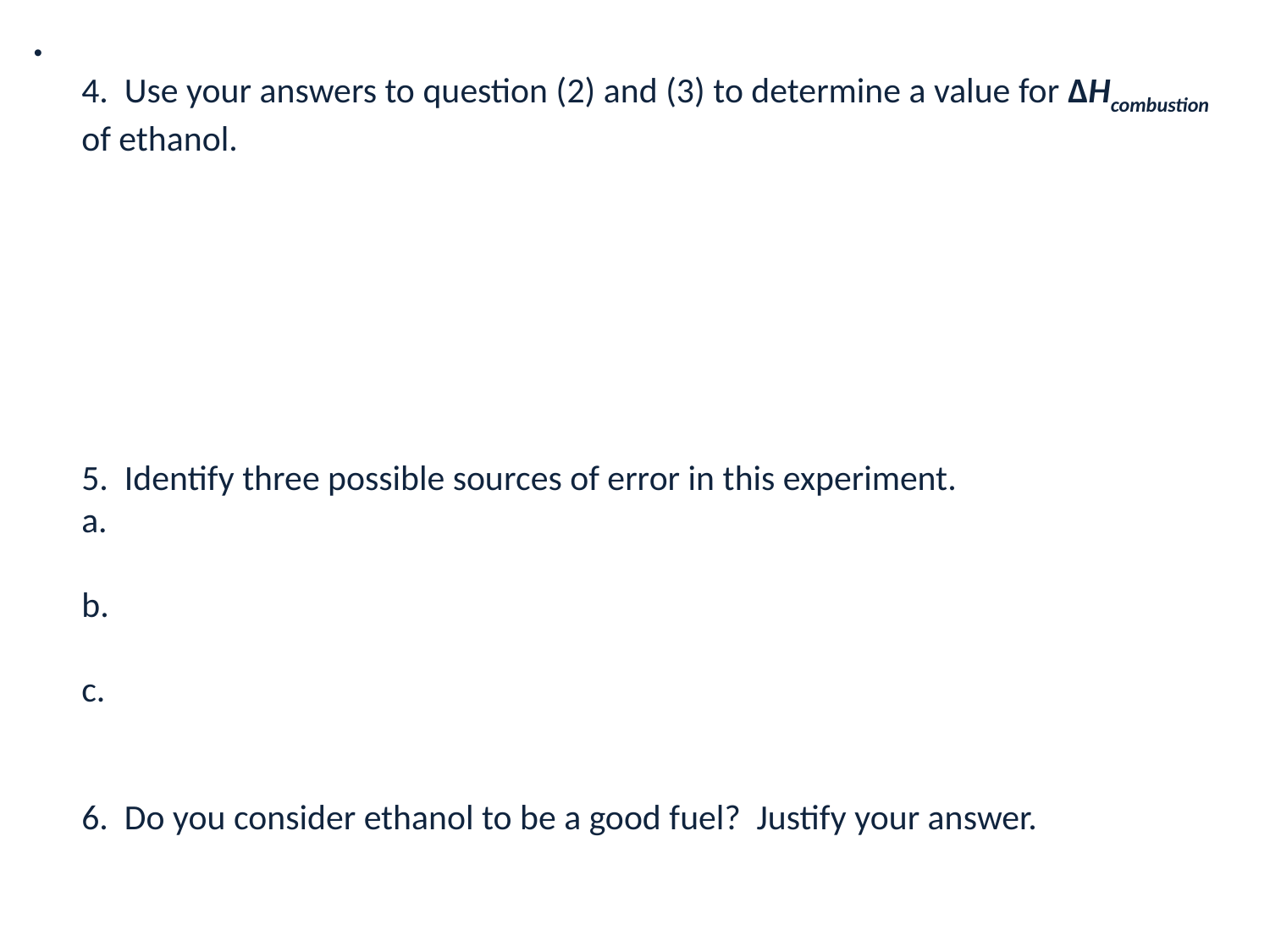

4.  Use your answers to question (2) and (3) to determine a value for ΔHcombustion of ethanol.
5.  Identify three possible sources of error in this experiment.
a.
b.
c.
6.  Do you consider ethanol to be a good fuel?  Justify your answer.
#